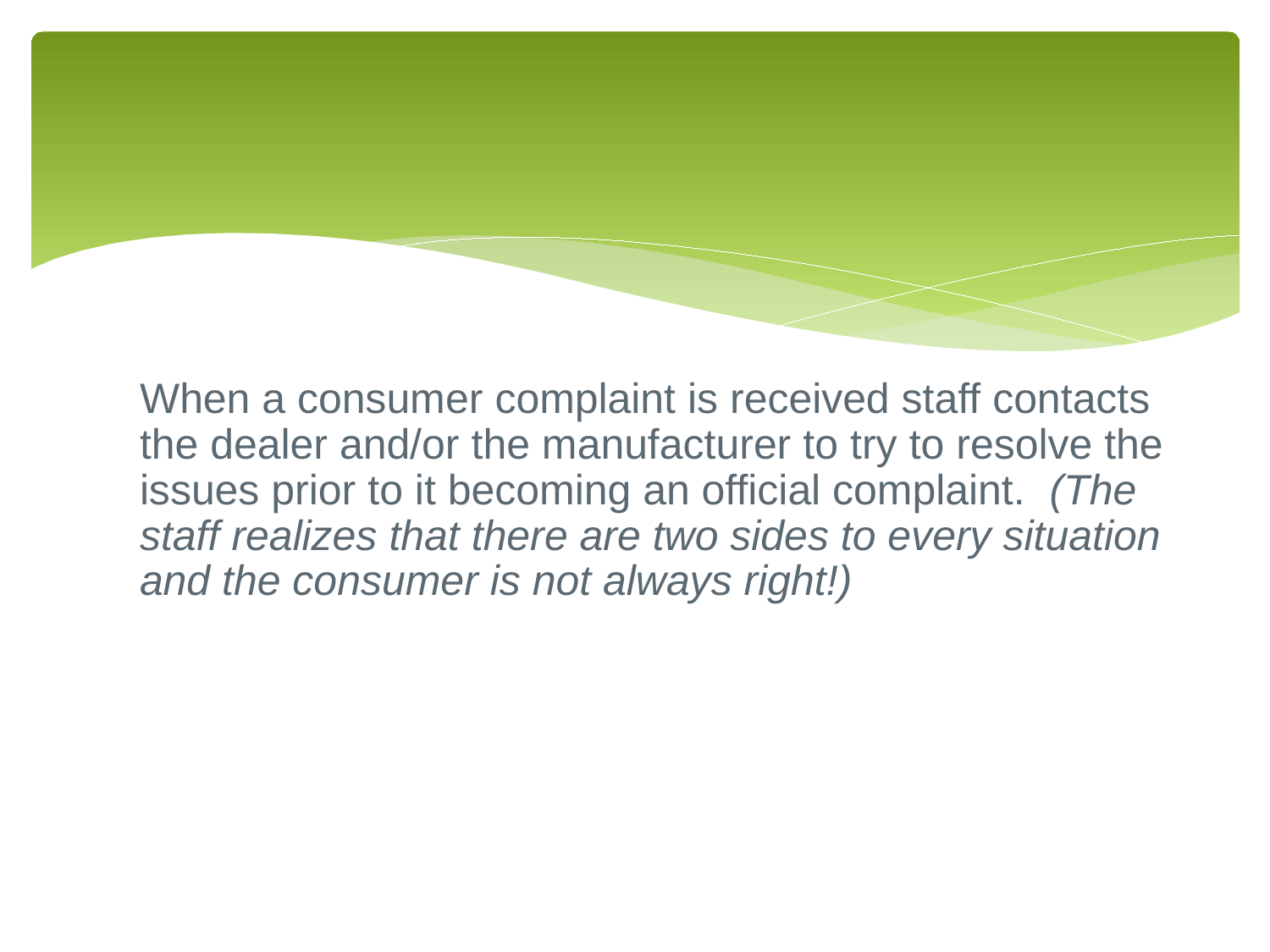

When a consumer complaint is received staff contacts the dealer and/or the manufacturer to try to resolve the issues prior to it becoming an official complaint.  (The staff realizes that there are two sides to every situation and the consumer is not always right!)